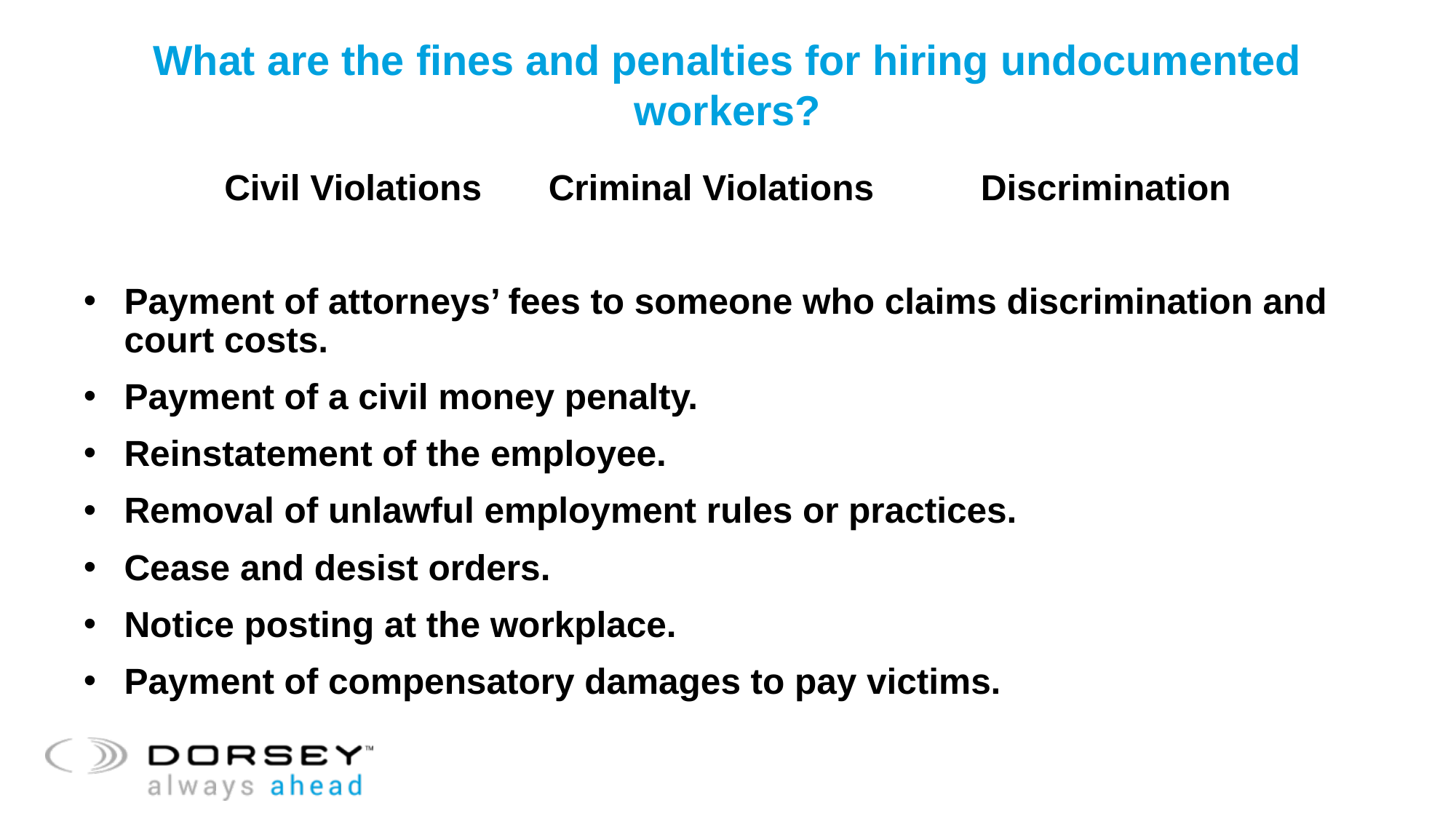

# What are the fines and penalties for hiring undocumented workers?
Civil Violations	Criminal Violations	Discrimination

Payment of attorneys’ fees to someone who claims discrimination and court costs.
Payment of a civil money penalty.
Reinstatement of the employee.
Removal of unlawful employment rules or practices.
Cease and desist orders.
Notice posting at the workplace.
Payment of compensatory damages to pay victims.